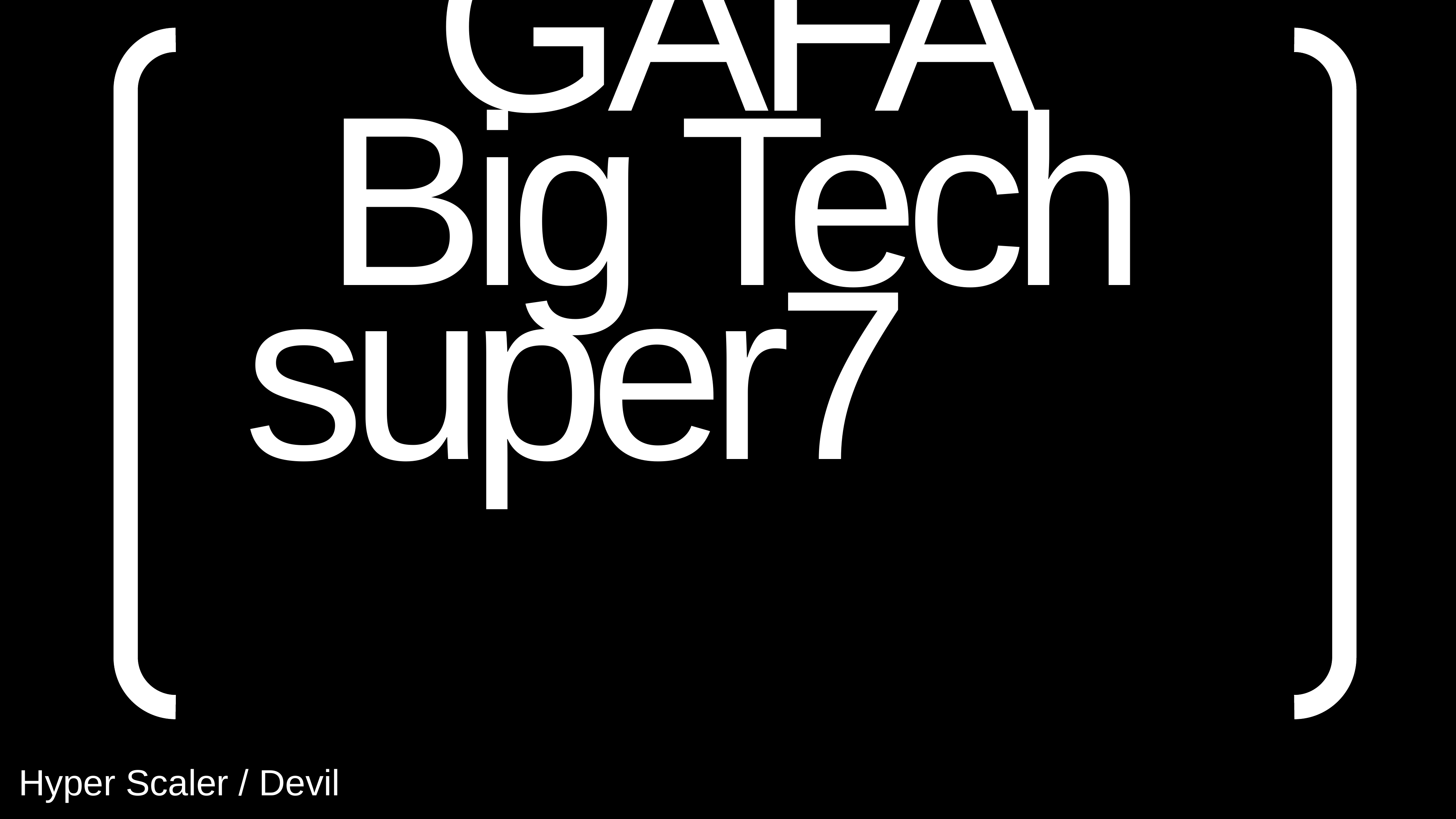

GAFA
Big Tech
super7

Hyper Scaler / Devil